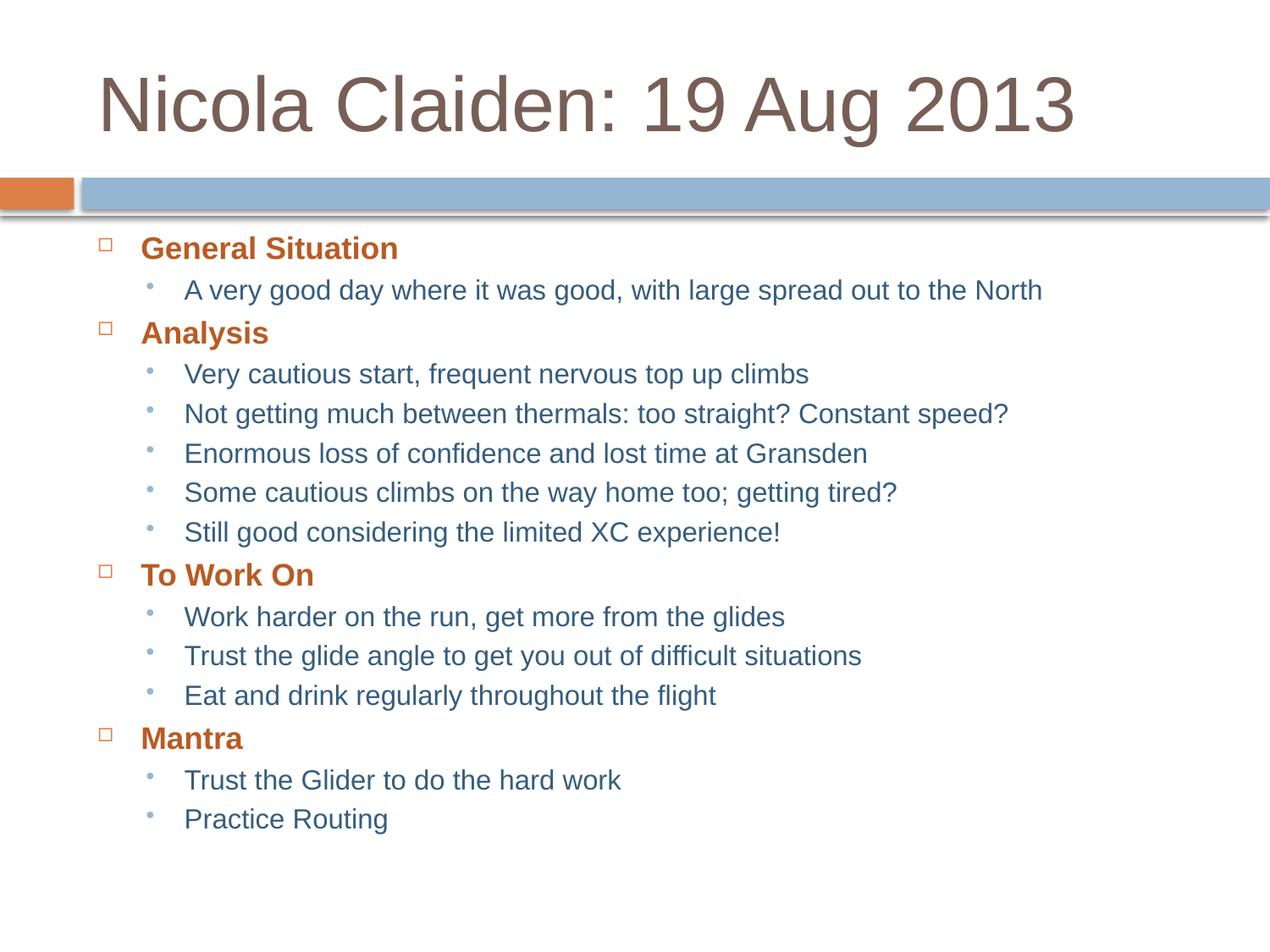

# Nicola Claiden: 19 Aug 2013
General Situation
A very good day where it was good, with large spread out to the North
Analysis
Very cautious start, frequent nervous top up climbs
Not getting much between thermals: too straight? Constant speed?
Enormous loss of confidence and lost time at Gransden
Some cautious climbs on the way home too; getting tired?
Still good considering the limited XC experience!
To Work On
Work harder on the run, get more from the glides
Trust the glide angle to get you out of difficult situations
Eat and drink regularly throughout the flight
Mantra
Trust the Glider to do the hard work
Practice Routing